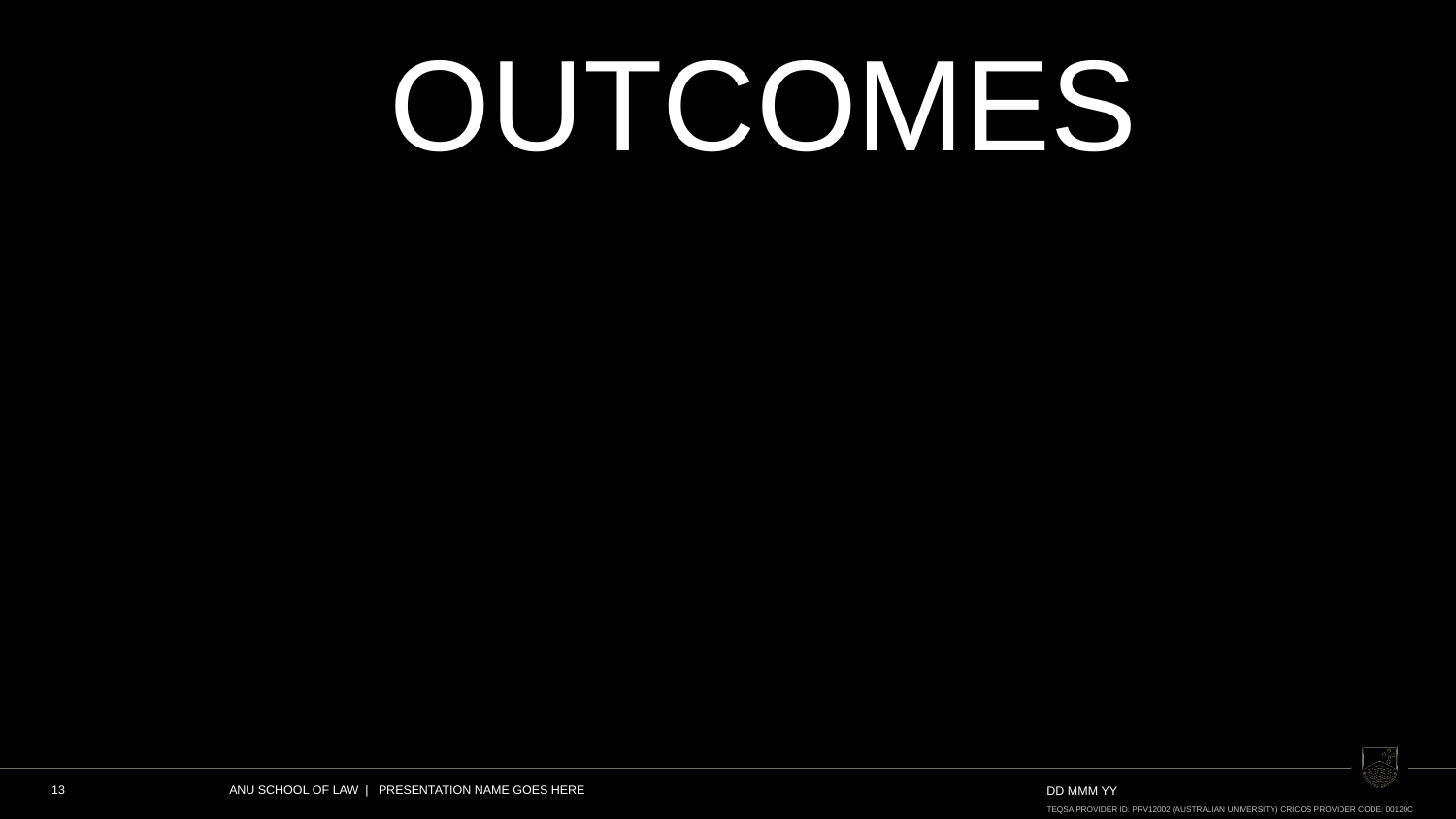

# outcomes
13
ANU SCHOOL OF LAW  |   PRESENTATION NAME GOES HERE
DD MMM YY